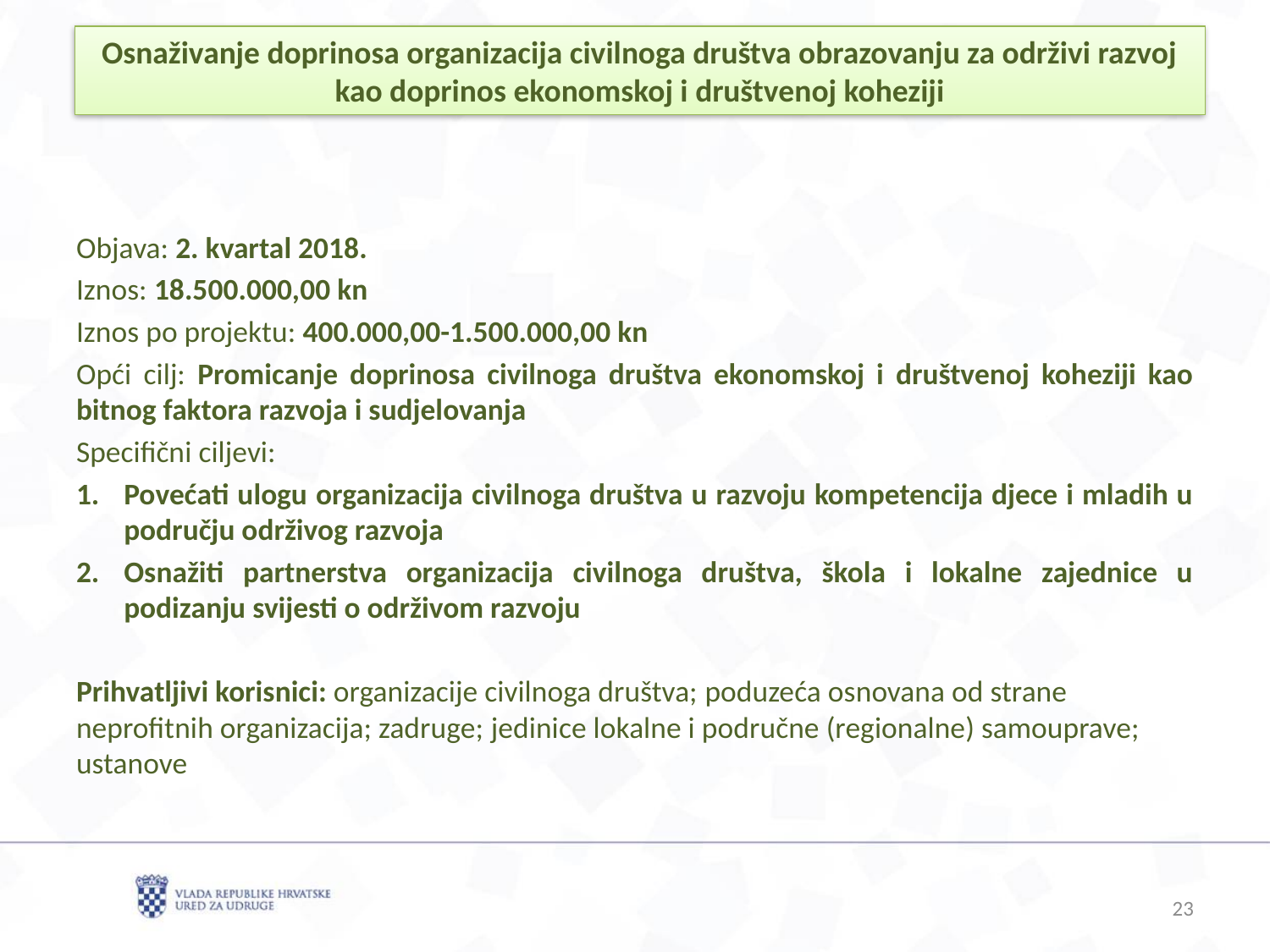

Osnaživanje doprinosa organizacija civilnoga društva obrazovanju za održivi razvoj kao doprinos ekonomskoj i društvenoj koheziji
Objava: 2. kvartal 2018.
Iznos: 18.500.000,00 kn
Iznos po projektu: 400.000,00-1.500.000,00 kn
Opći cilj: Promicanje doprinosa civilnoga društva ekonomskoj i društvenoj koheziji kao bitnog faktora razvoja i sudjelovanja
Specifični ciljevi:
Povećati ulogu organizacija civilnoga društva u razvoju kompetencija djece i mladih u području održivog razvoja
Osnažiti partnerstva organizacija civilnoga društva, škola i lokalne zajednice u podizanju svijesti o održivom razvoju

Prihvatljivi korisnici: organizacije civilnoga društva; poduzeća osnovana od strane neprofitnih organizacija; zadruge; jedinice lokalne i područne (regionalne) samouprave; ustanove

23